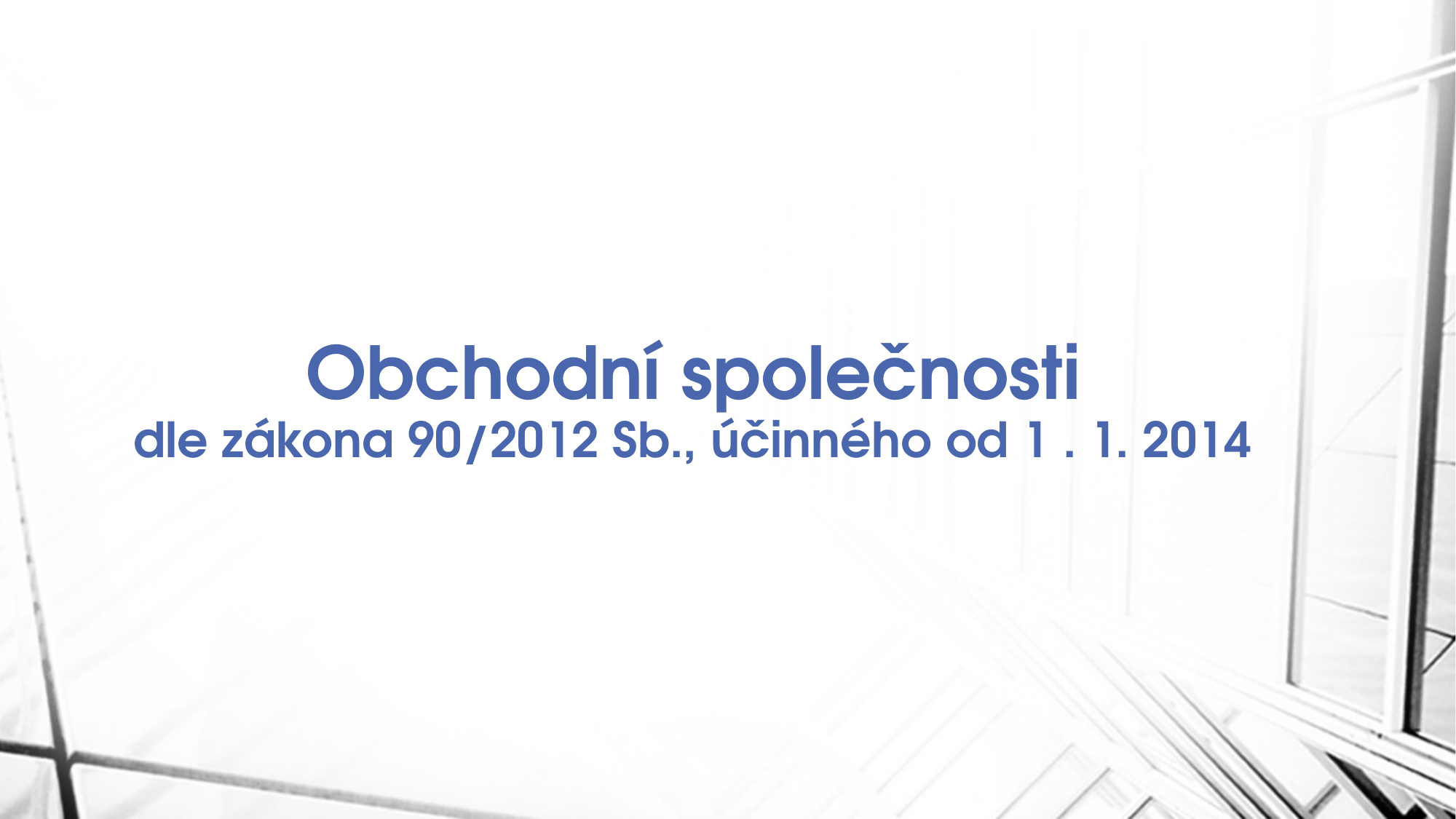

# Obchodní společnosti dle zákona 90/2012 Sb., účinného od 1 . 1. 2014